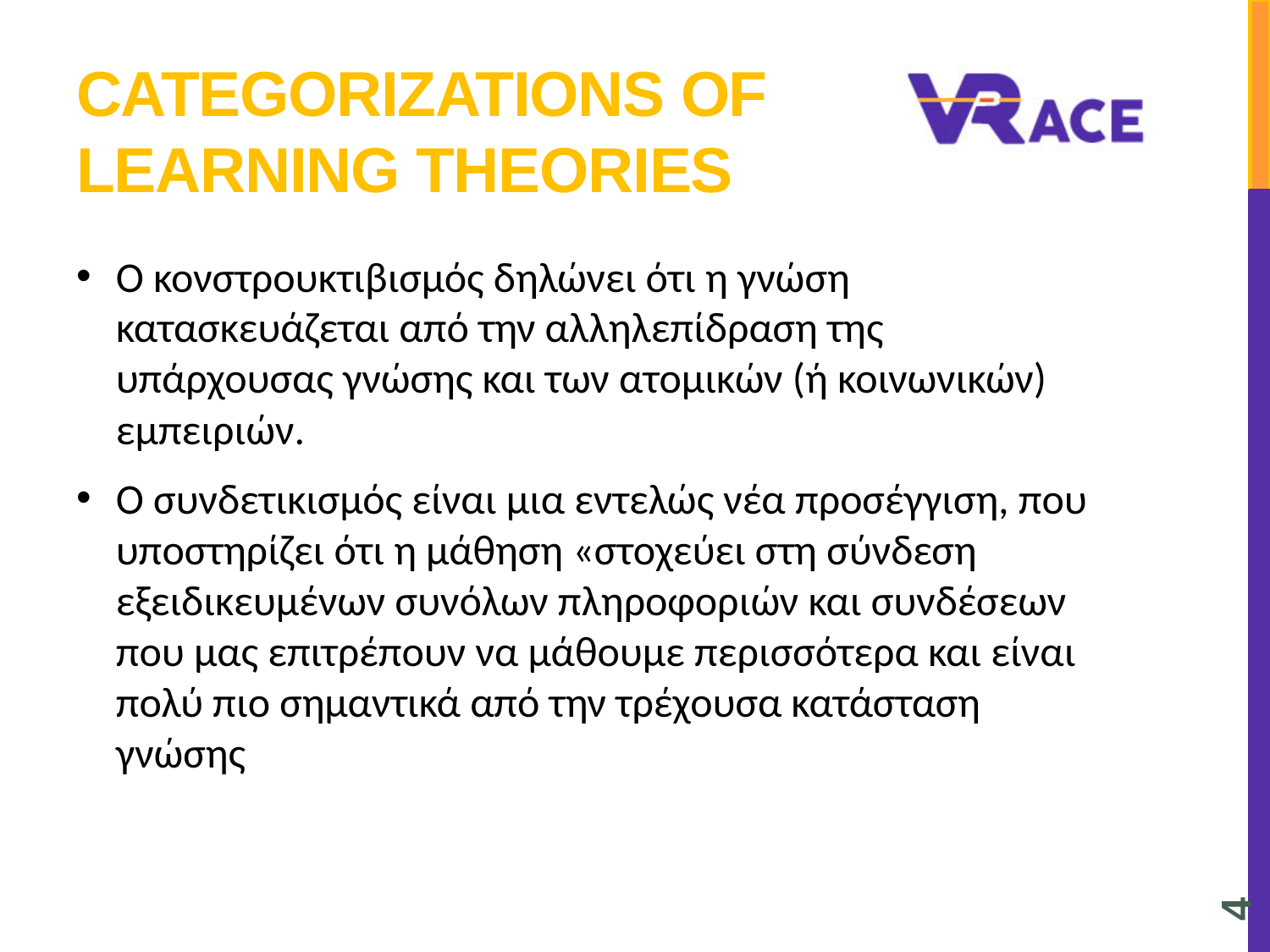

# Categorizations of learning theories
Ο κονστρουκτιβισμός δηλώνει ότι η γνώση κατασκευάζεται από την αλληλεπίδραση της υπάρχουσας γνώσης και των ατομικών (ή κοινωνικών) εμπειριών.
Ο συνδετικισμός είναι μια εντελώς νέα προσέγγιση, που υποστηρίζει ότι η μάθηση «στοχεύει στη σύνδεση εξειδικευμένων συνόλων πληροφοριών και συνδέσεων που μας επιτρέπουν να μάθουμε περισσότερα και είναι πολύ πιο σημαντικά από την τρέχουσα κατάσταση γνώσης
4